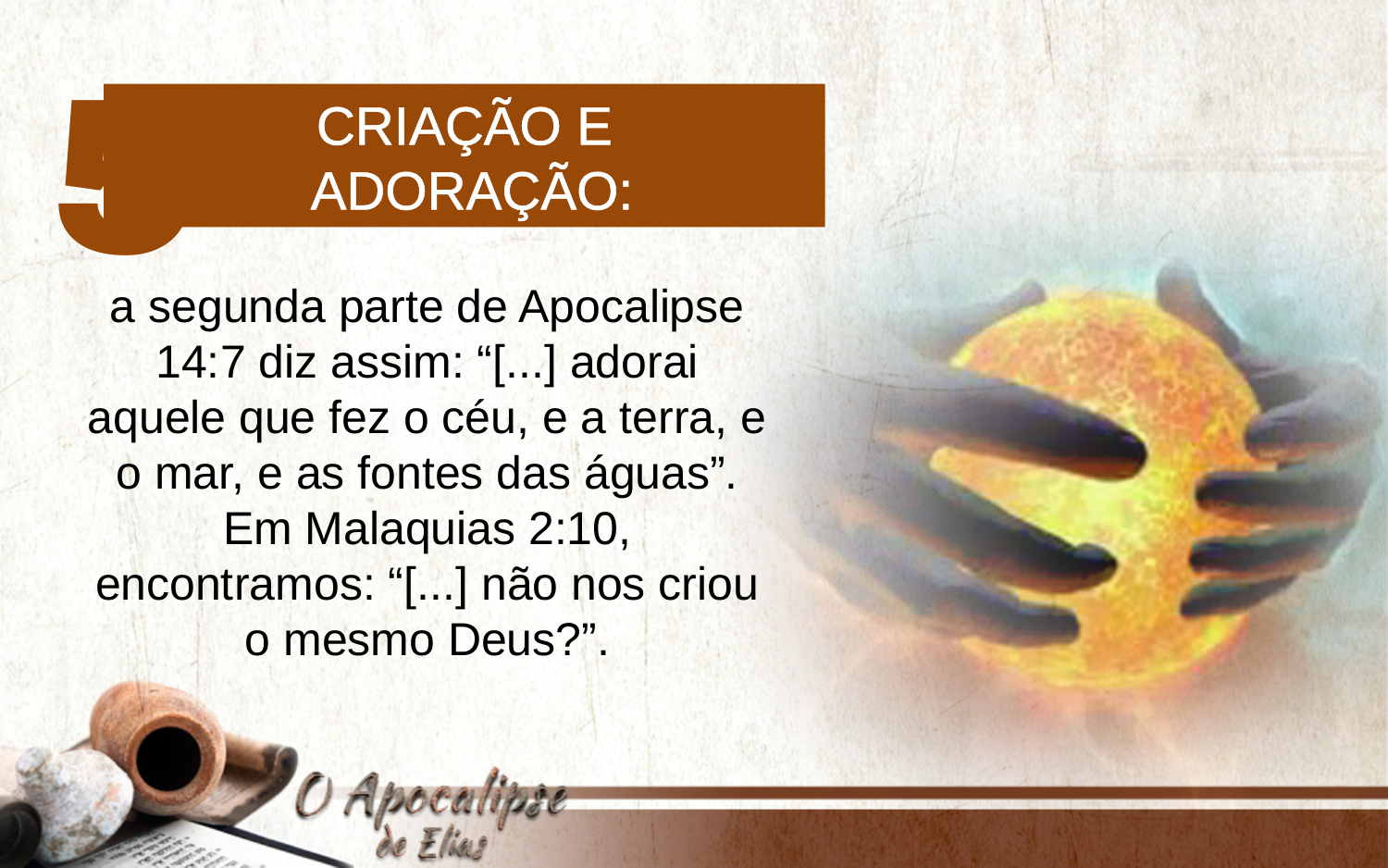

5
Criação e
 adoração:
a segunda parte de Apocalipse 14:7 diz assim: “[...] adorai aquele que fez o céu, e a terra, e o mar, e as fontes das águas”.
Em Malaquias 2:10, encontramos: “[...] não nos criou o mesmo Deus?”.